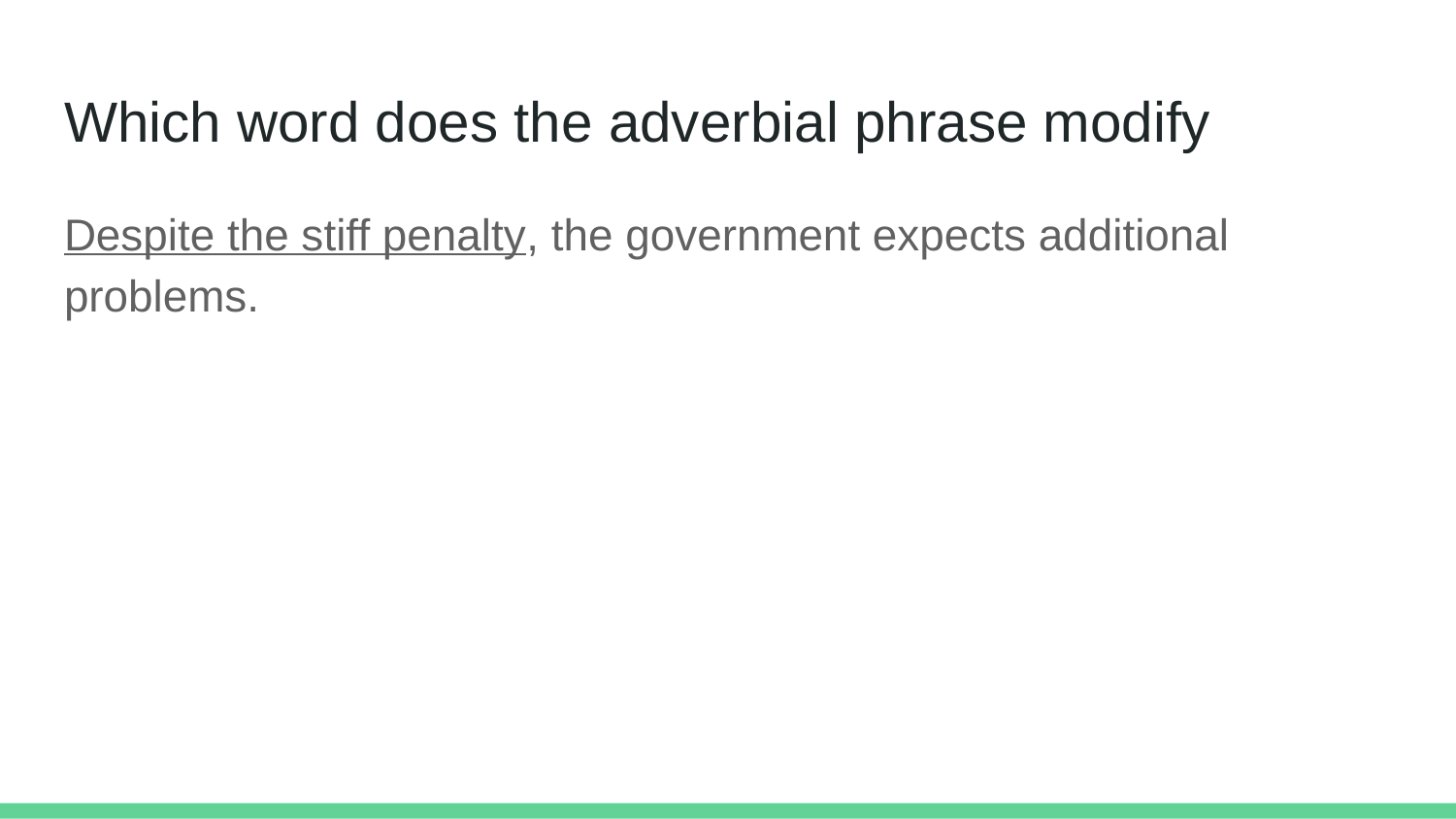

# Which word does the adverbial phrase modify

Despite the stiff penalty, the government expects additional problems.